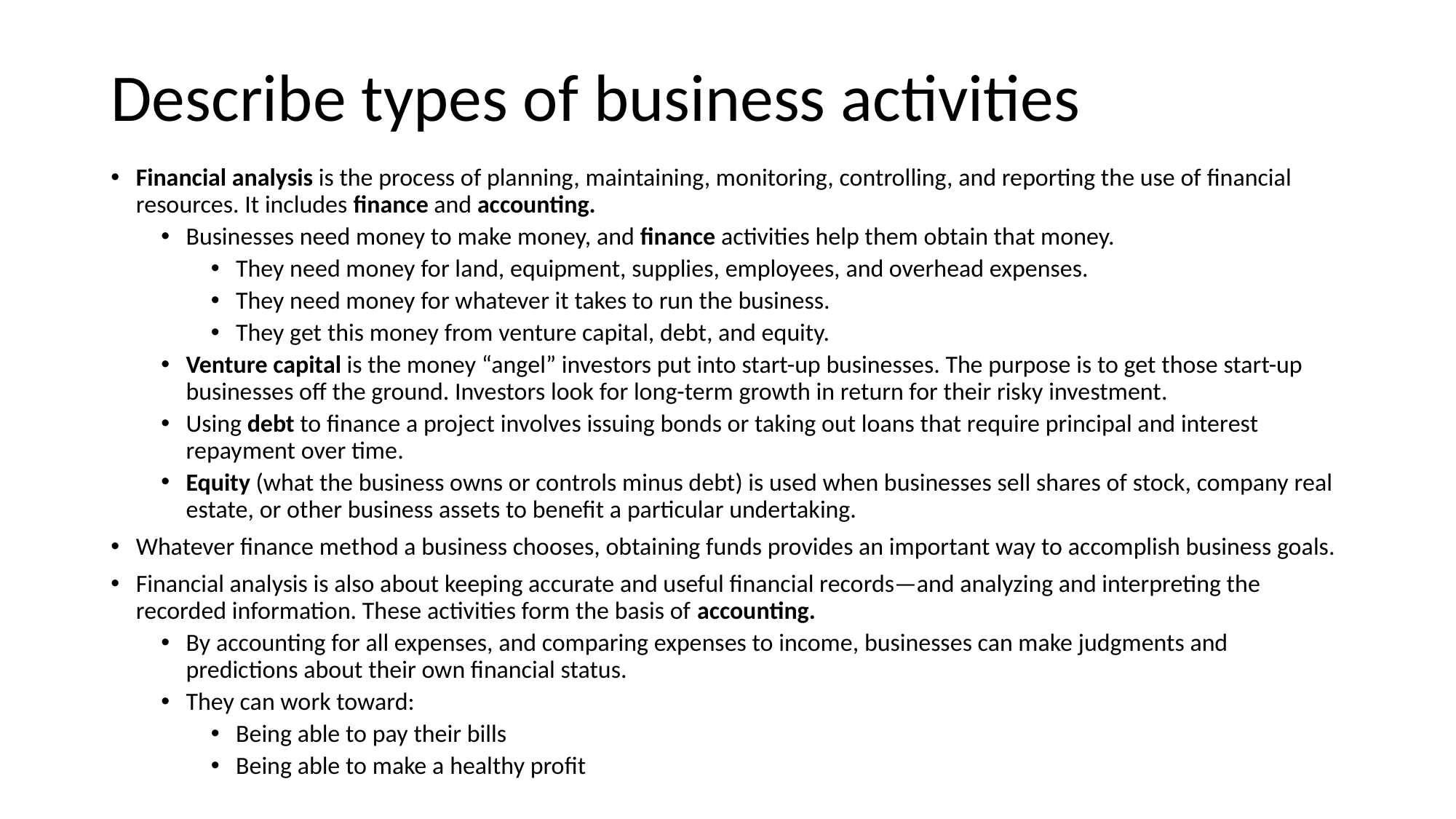

# Describe types of business activities
Financial analysis is the process of planning, maintaining, monitoring, controlling, and reporting the use of financial resources. It includes finance and accounting.
Businesses need money to make money, and finance activities help them obtain that money.
They need money for land, equipment, supplies, employees, and overhead expenses.
They need money for whatever it takes to run the business.
They get this money from venture capital, debt, and equity.
Venture capital is the money “angel” investors put into start-up businesses. The purpose is to get those start-up businesses off the ground. Investors look for long-term growth in return for their risky investment.
Using debt to finance a project involves issuing bonds or taking out loans that require principal and interest repayment over time.
Equity (what the business owns or controls minus debt) is used when businesses sell shares of stock, company real estate, or other business assets to benefit a particular undertaking.
Whatever finance method a business chooses, obtaining funds provides an important way to accomplish business goals.
Financial analysis is also about keeping accurate and useful financial records—and analyzing and interpreting the recorded information. These activities form the basis of accounting.
By accounting for all expenses, and comparing expenses to income, businesses can make judgments and predictions about their own financial status.
They can work toward:
Being able to pay their bills
Being able to make a healthy profit